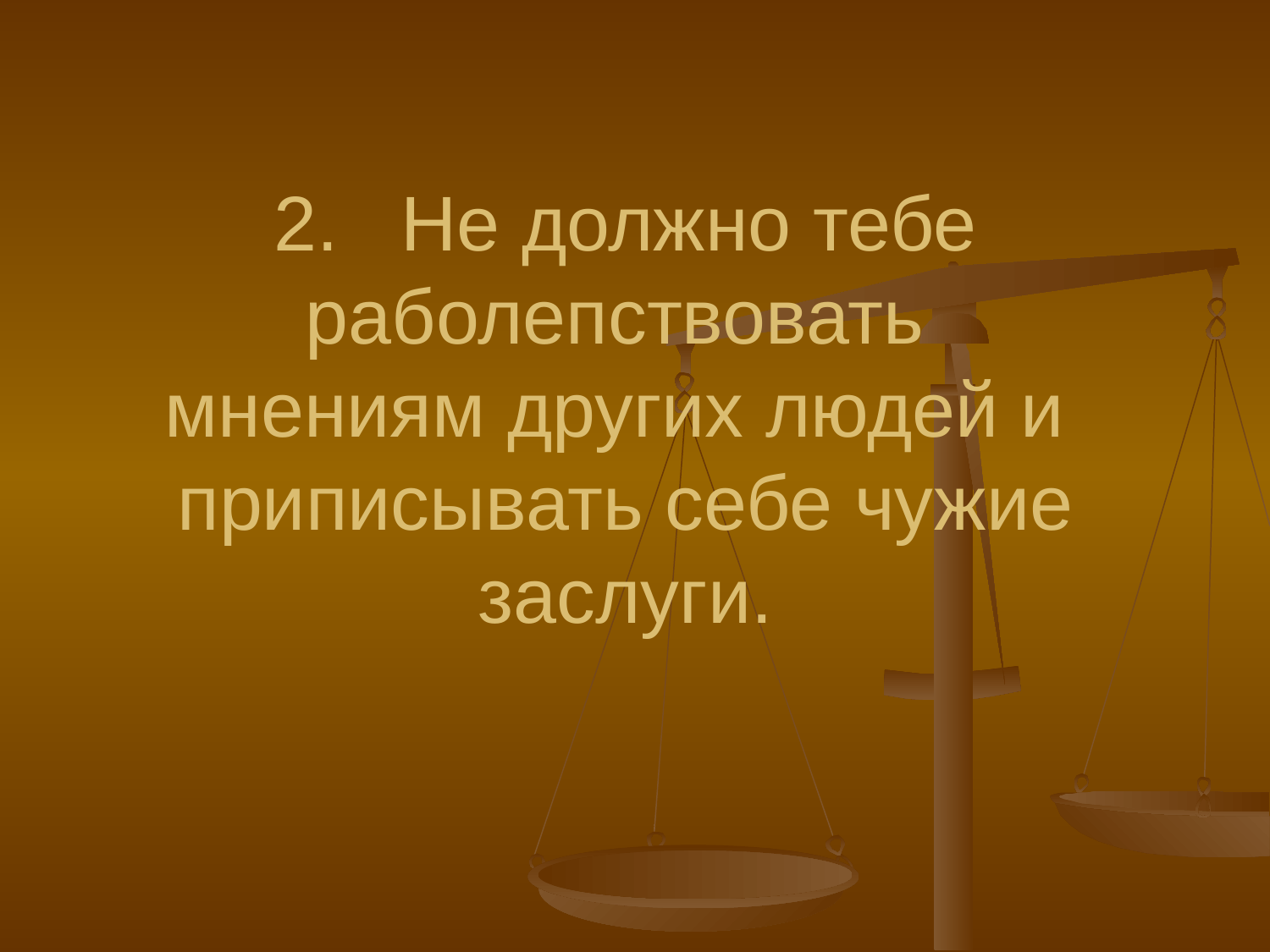

# 2.	Не должно тебе раболепствовать мнениям других людей и приписывать себе чужие заслуги.